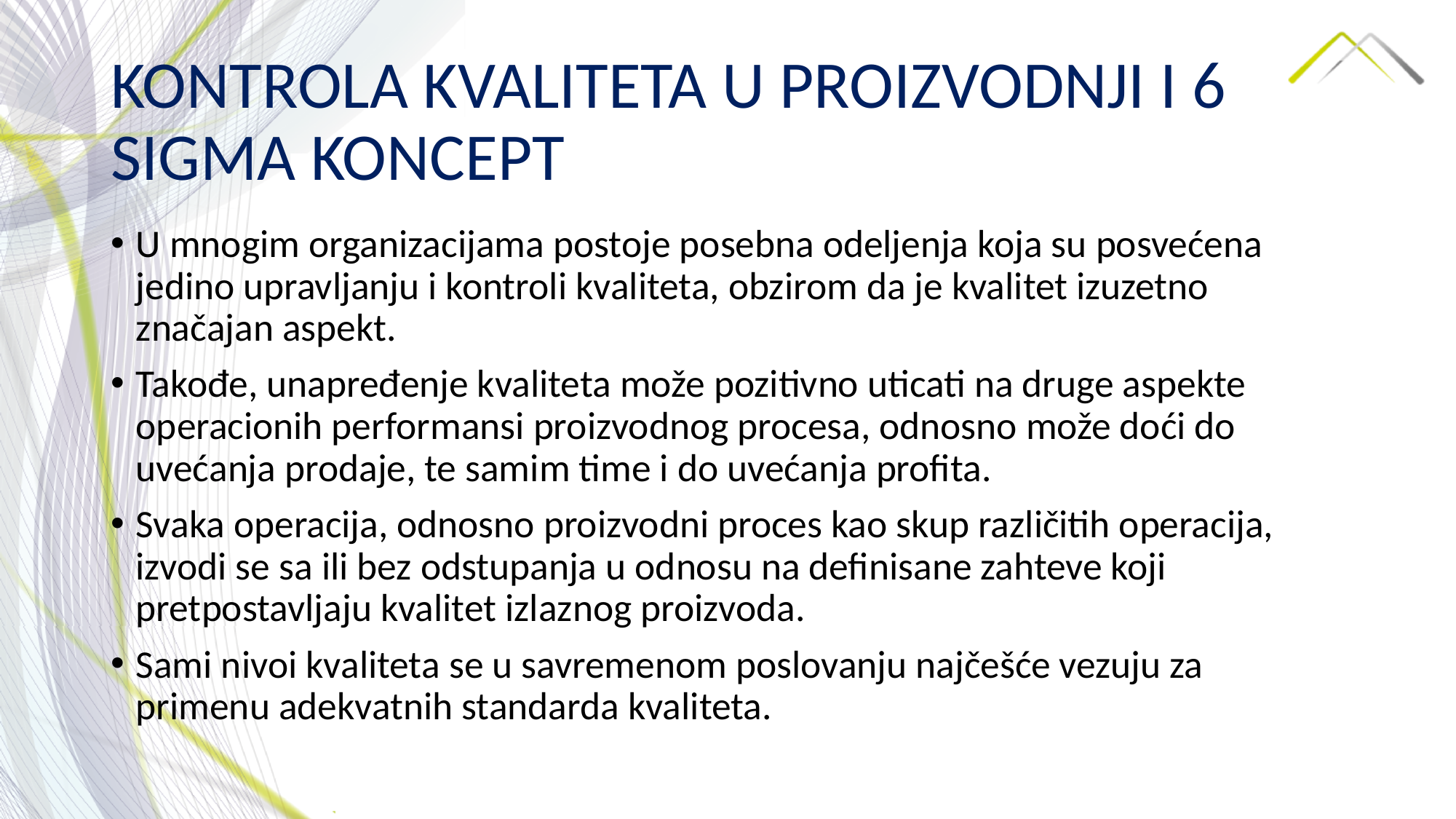

# KONTROLA KVALITETA U PROIZVODNJI I 6 SIGMA KONCEPT
U mnogim organizacijama postoje posebna odeljenja koja su posvećena jedino upravljanju i kontroli kvaliteta, obzirom da je kvalitet izuzetno značajan aspekt.
Takođe, unapređenje kvaliteta može pozitivno uticati na druge aspekte operacionih performansi proizvodnog procesa, odnosno može doći do uvećanja prodaje, te samim time i do uvećanja profita.
Svaka operacija, odnosno proizvodni proces kao skup različitih operacija, izvodi se sa ili bez odstupanja u odnosu na definisane zahteve koji pretpostavljaju kvalitet izlaznog proizvoda.
Sami nivoi kvaliteta se u savremenom poslovanju najčešće vezuju za primenu adekvatnih standarda kvaliteta.